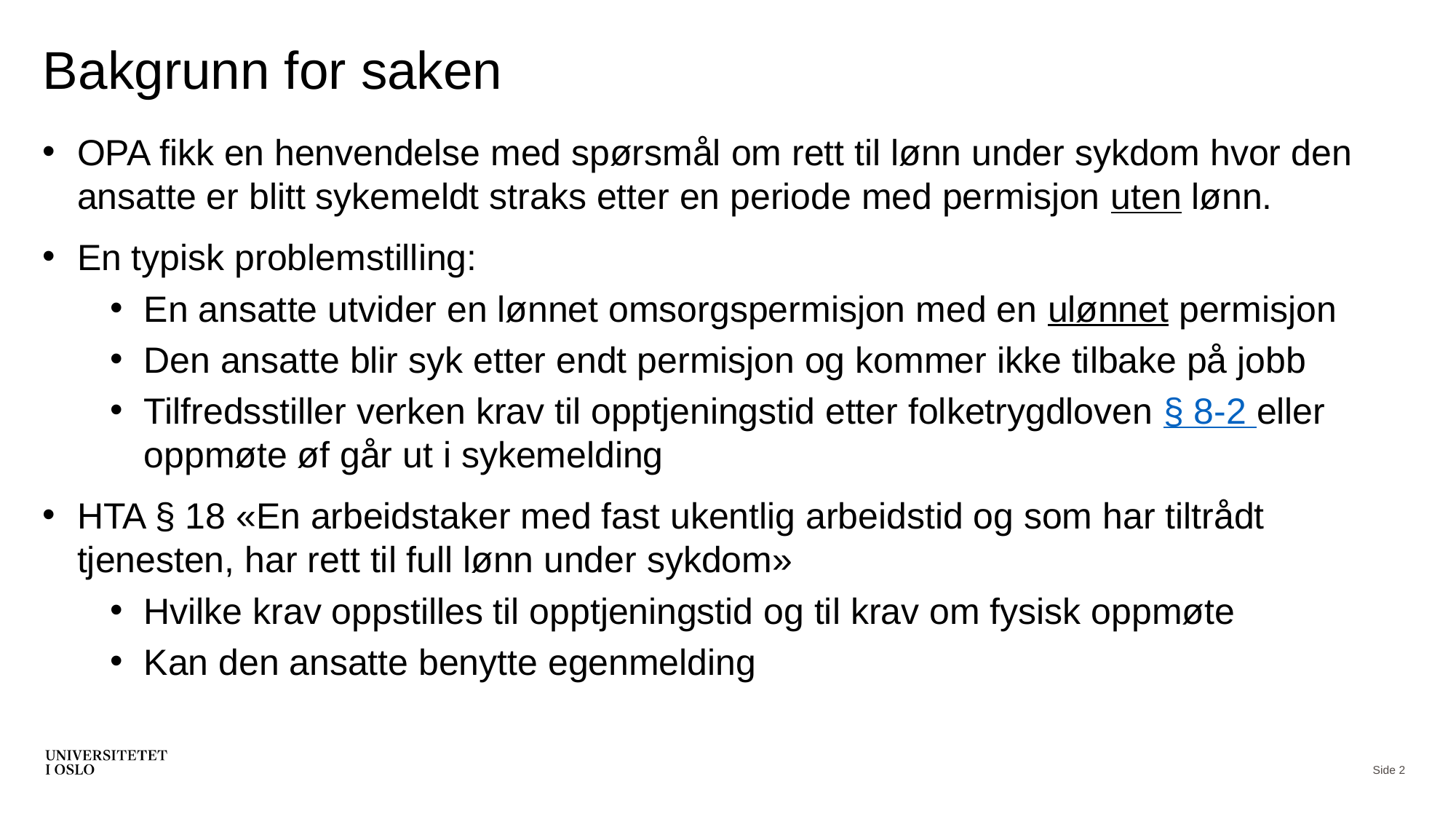

# Bakgrunn for saken
OPA fikk en henvendelse med spørsmål om rett til lønn under sykdom hvor den ansatte er blitt sykemeldt straks etter en periode med permisjon uten lønn.
En typisk problemstilling:
En ansatte utvider en lønnet omsorgspermisjon med en ulønnet permisjon
Den ansatte blir syk etter endt permisjon og kommer ikke tilbake på jobb
Tilfredsstiller verken krav til opptjeningstid etter folketrygdloven § 8-2 eller oppmøte øf går ut i sykemelding
HTA § 18 «En arbeidstaker med fast ukentlig arbeidstid og som har tiltrådt tjenesten, har rett til full lønn under sykdom»
Hvilke krav oppstilles til opptjeningstid og til krav om fysisk oppmøte
Kan den ansatte benytte egenmelding

Side 2